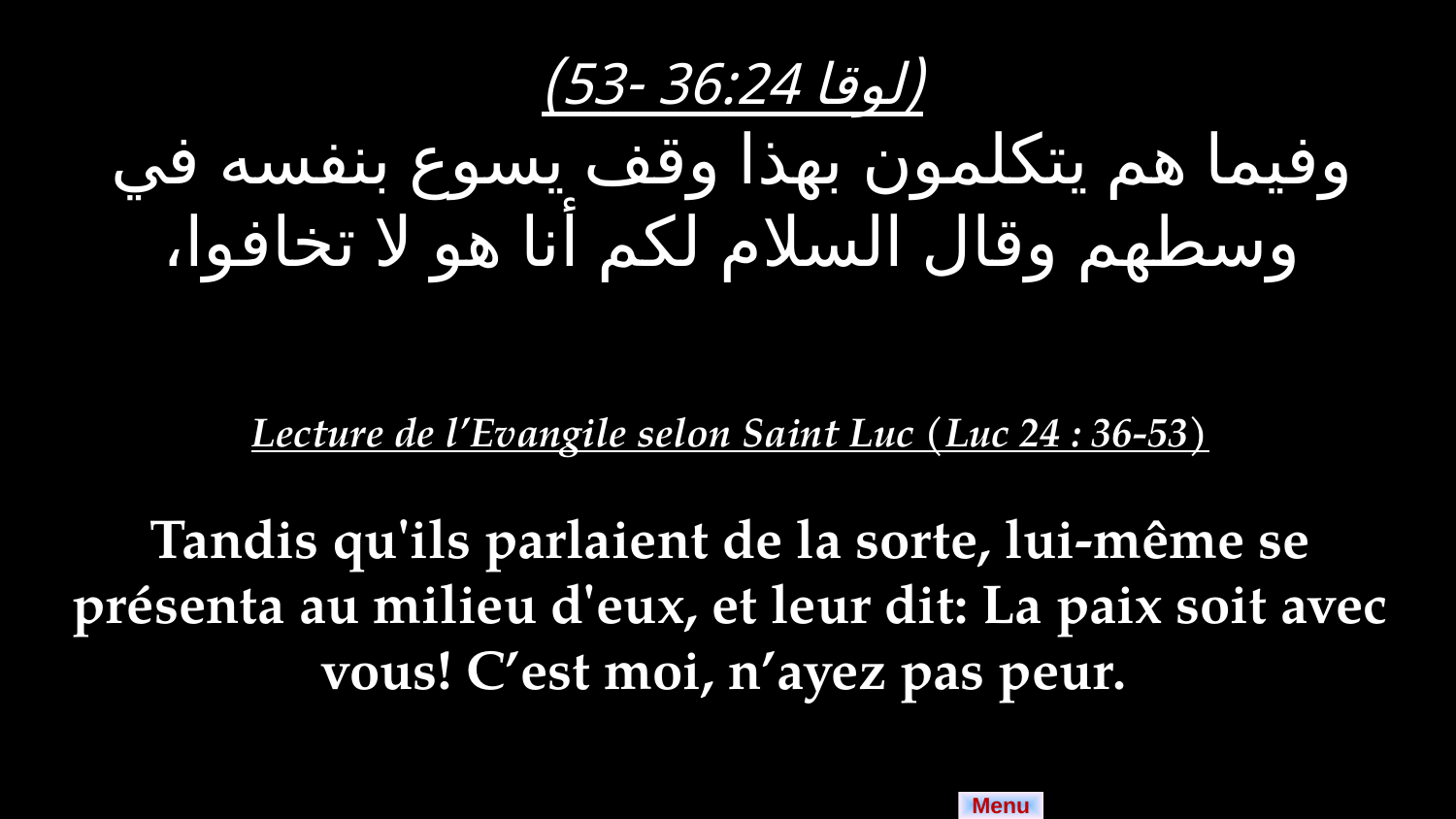

(لوقا 36:24 -53)
وفيما هم يتكلمون بهذا وقف يسوع بنفسه في وسطهم وقال السلام لكم أنا هو لا تخافوا،
Lecture de l’Evangile selon Saint Luc (Luc 24 : 36-53)

Tandis qu'ils parlaient de la sorte, lui-même se présenta au milieu d'eux, et leur dit: La paix soit avec vous! C’est moi, n’ayez pas peur.